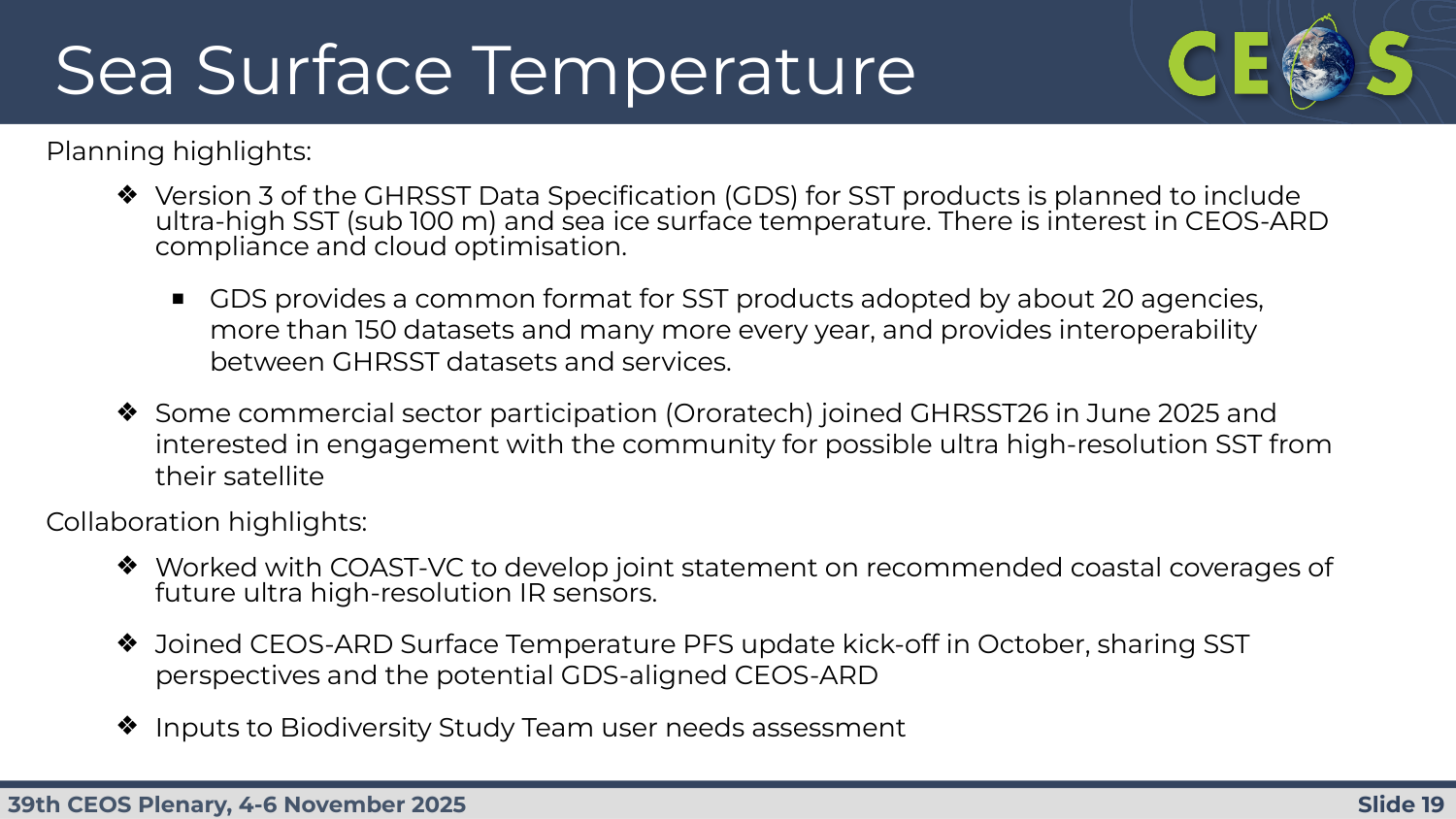

Sea Surface Temperature
Planning highlights:
Version 3 of the GHRSST Data Specification (GDS) for SST products is planned to include ultra-high SST (sub 100 m) and sea ice surface temperature. There is interest in CEOS-ARD compliance and cloud optimisation.
GDS provides a common format for SST products adopted by about 20 agencies, more than 150 datasets and many more every year, and provides interoperability between GHRSST datasets and services.
Some commercial sector participation (Ororatech) joined GHRSST26 in June 2025 and interested in engagement with the community for possible ultra high-resolution SST from their satellite
Collaboration highlights:
Worked with COAST-VC to develop joint statement on recommended coastal coverages of future ultra high-resolution IR sensors.
Joined CEOS-ARD Surface Temperature PFS update kick-off in October, sharing SST perspectives and the potential GDS-aligned CEOS-ARD
Inputs to Biodiversity Study Team user needs assessment